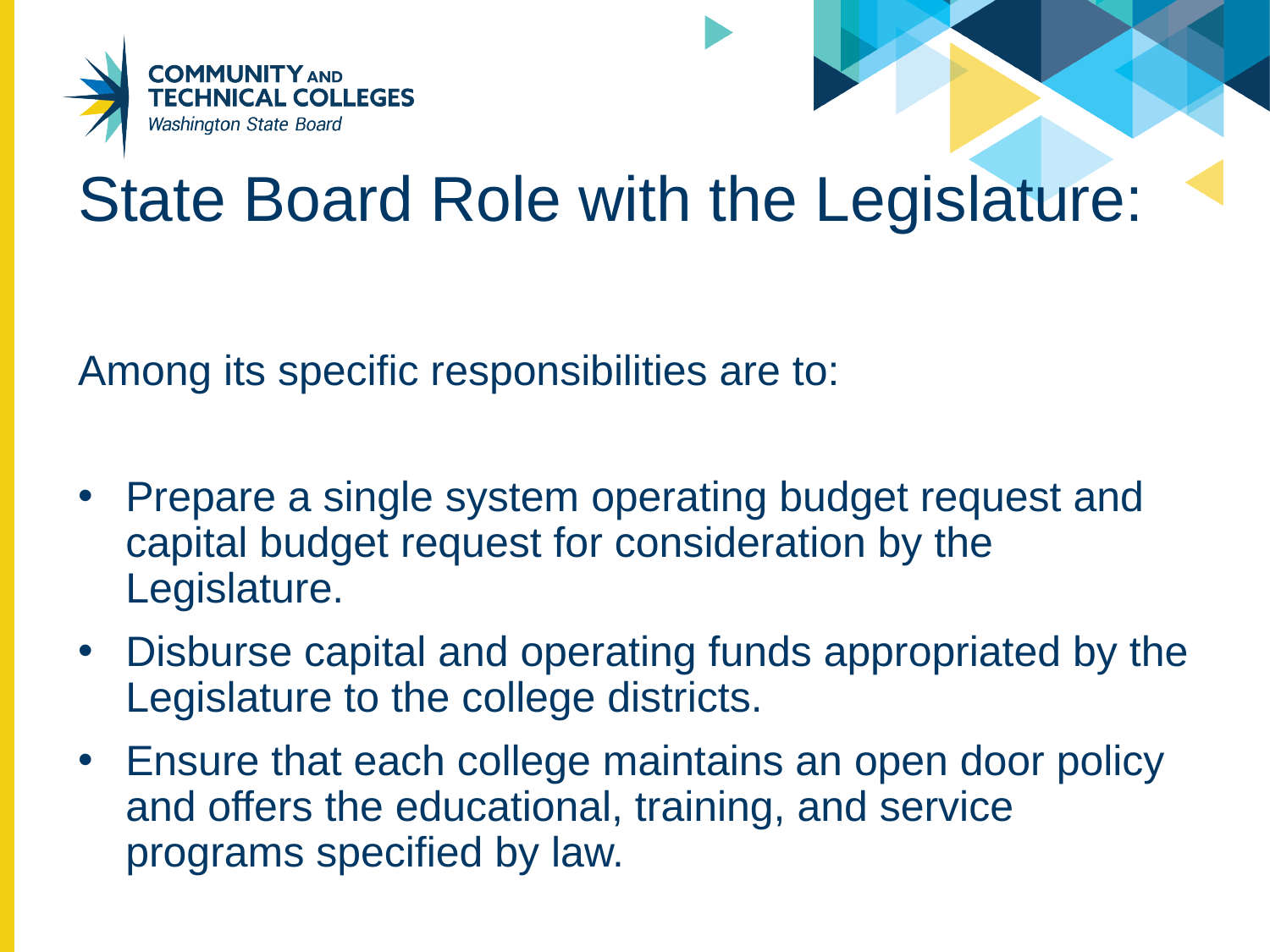

# State Board Role with the Legislature:

Among its specific responsibilities are to:

Prepare a single system operating budget request and capital budget request for consideration by the Legislature.
Disburse capital and operating funds appropriated by the Legislature to the college districts.
Ensure that each college maintains an open door policy and offers the educational, training, and service programs specified by law.